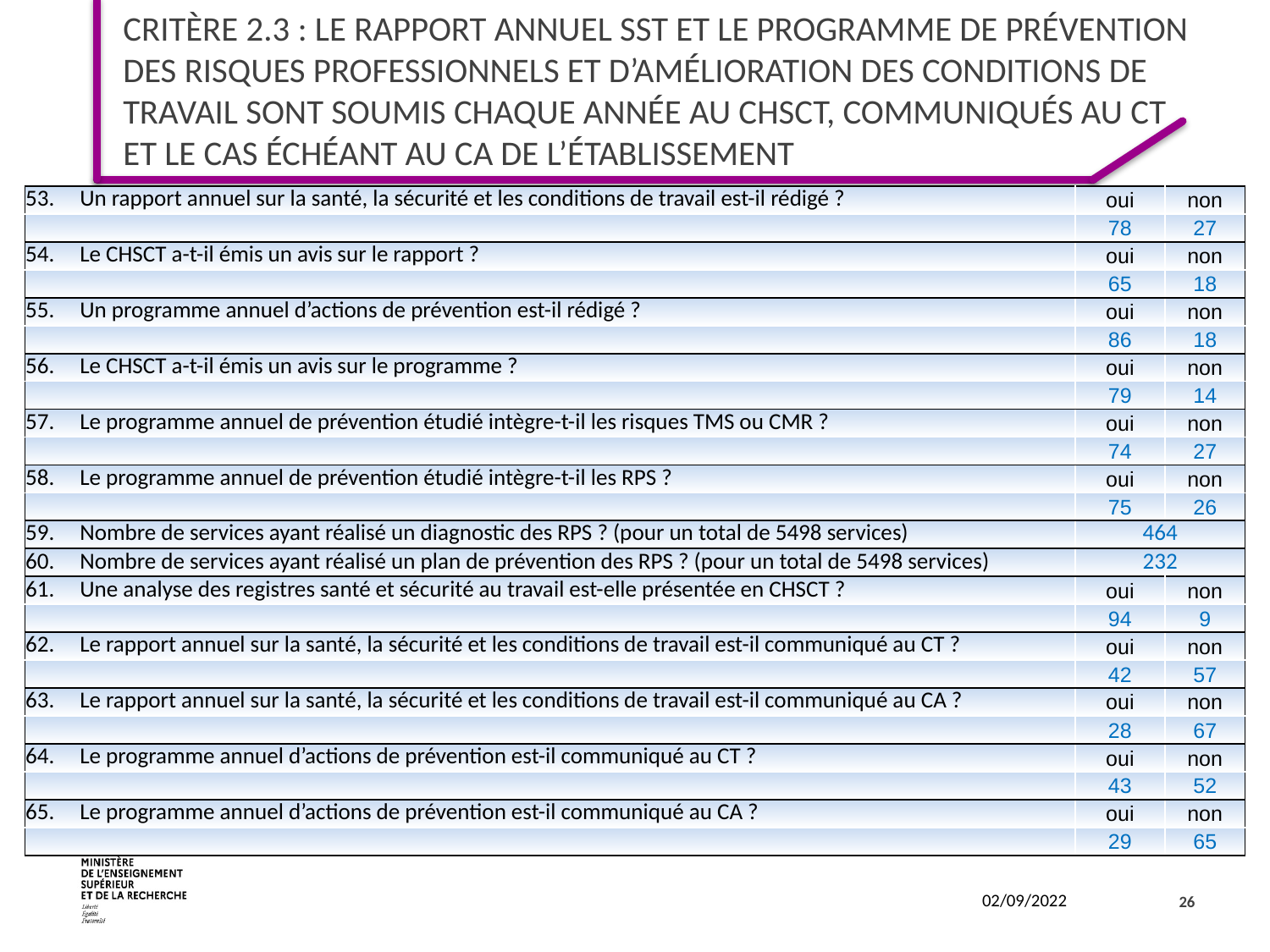

# Critère 2.3 : Le rapport annuel SST et le programme de prévention des risques professionnels et d’amélioration des conditions de travail sont soumis chaque année au CHSCT, communiqués au CT et le cas échéant au CA de l’établissement
| 53.     Un rapport annuel sur la santé, la sécurité et les conditions de travail est-il rédigé ? | oui | non |
| --- | --- | --- |
|  | 78 | 27 |
| 54.     Le CHSCT a-t-il émis un avis sur le rapport ? | oui | non |
|  | 65 | 18 |
| 55.     Un programme annuel d’actions de prévention est-il rédigé ? | oui | non |
|  | 86 | 18 |
| 56.     Le CHSCT a-t-il émis un avis sur le programme ? | oui | non |
|  | 79 | 14 |
| 57.     Le programme annuel de prévention étudié intègre-t-il les risques TMS ou CMR ? | oui | non |
|  | 74 | 27 |
| 58.     Le programme annuel de prévention étudié intègre-t-il les RPS ? | oui | non |
|  | 75 | 26 |
| 59.     Nombre de services ayant réalisé un diagnostic des RPS ? (pour un total de 5498 services) | 464 |  |
| 60.     Nombre de services ayant réalisé un plan de prévention des RPS ? (pour un total de 5498 services) | 232 |  |
| 61.     Une analyse des registres santé et sécurité au travail est-elle présentée en CHSCT ? | oui | non |
|  | 94 | 9 |
| 62.     Le rapport annuel sur la santé, la sécurité et les conditions de travail est-il communiqué au CT ? | oui | non |
|  | 42 | 57 |
| 63.     Le rapport annuel sur la santé, la sécurité et les conditions de travail est-il communiqué au CA ? | oui | non |
|  | 28 | 67 |
| 64.     Le programme annuel d’actions de prévention est-il communiqué au CT ? | oui | non |
|  | 43 | 52 |
| 65.     Le programme annuel d’actions de prévention est-il communiqué au CA ? | oui | non |
|  | 29 | 65 |
26